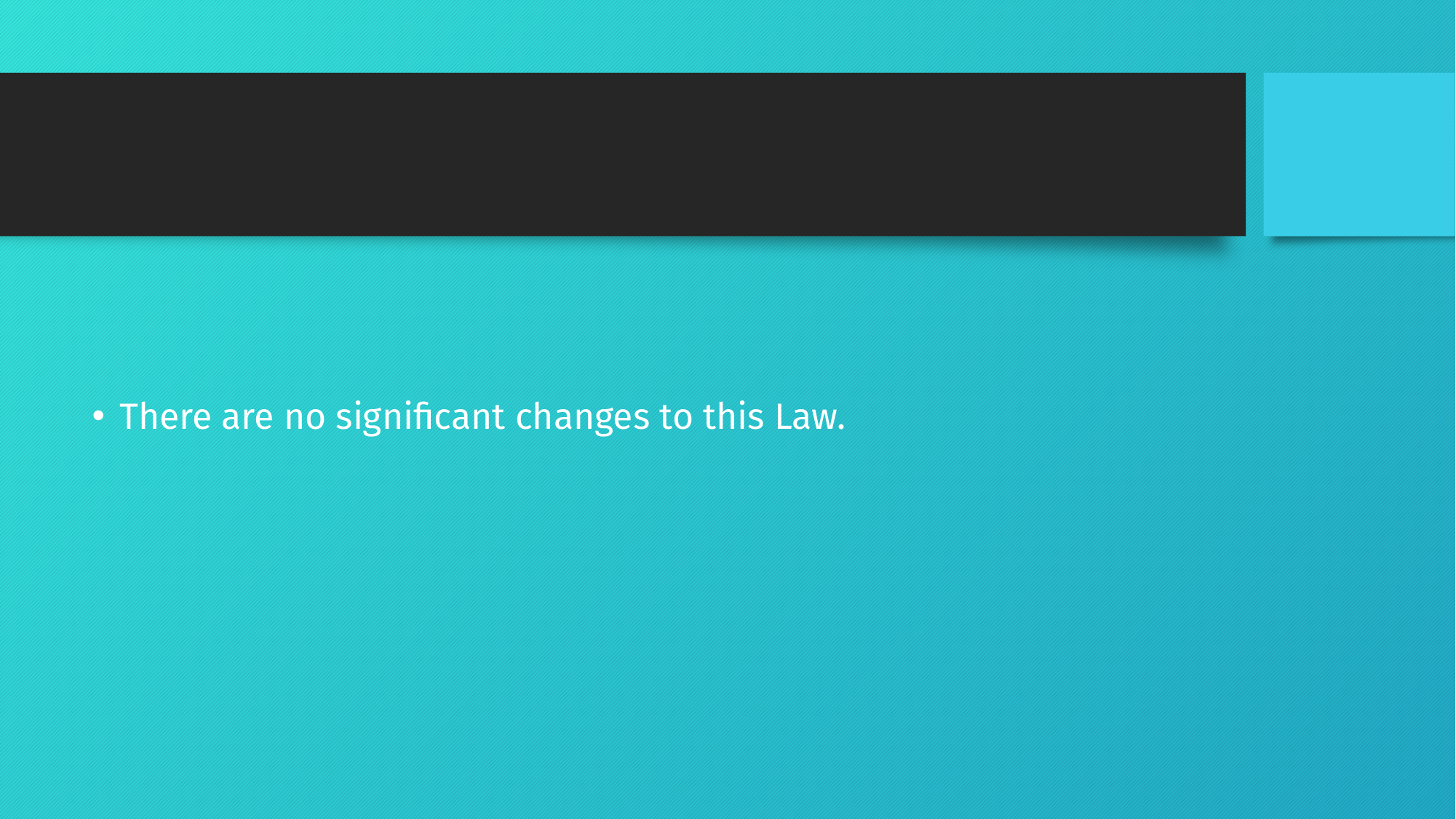

#

There are no significant changes to this Law.